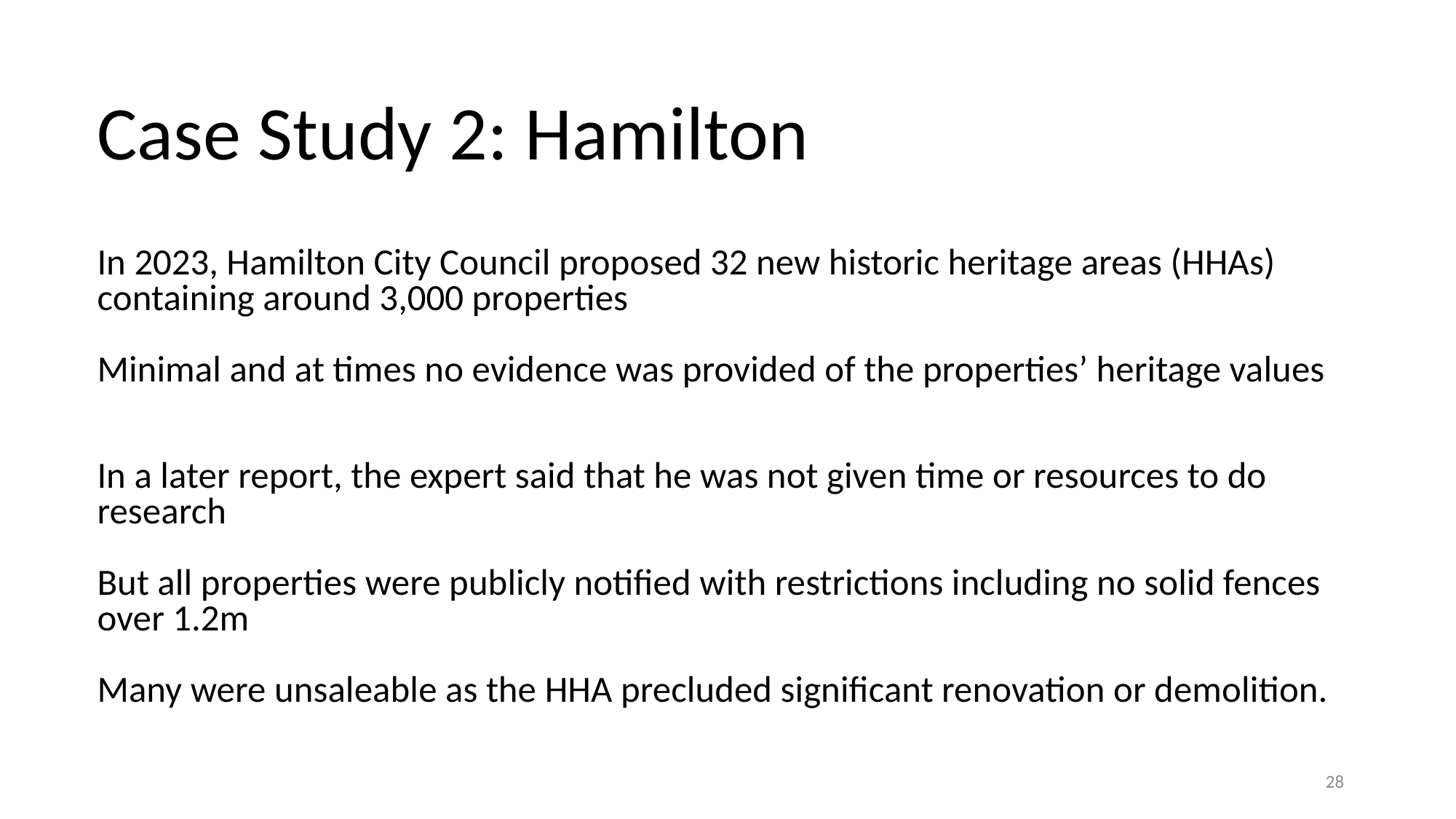

Case Study 2: Hamilton
# In 2023, Hamilton City Council proposed 32 new historic heritage areas (HHAs) containing around 3,000 properties Minimal and at times no evidence was provided of the properties’ heritage values In a later report, the expert said that he was not given time or resources to do research But all properties were publicly notified with restrictions including no solid fences over 1.2m Many were unsaleable as the HHA precluded significant renovation or demolition.
28